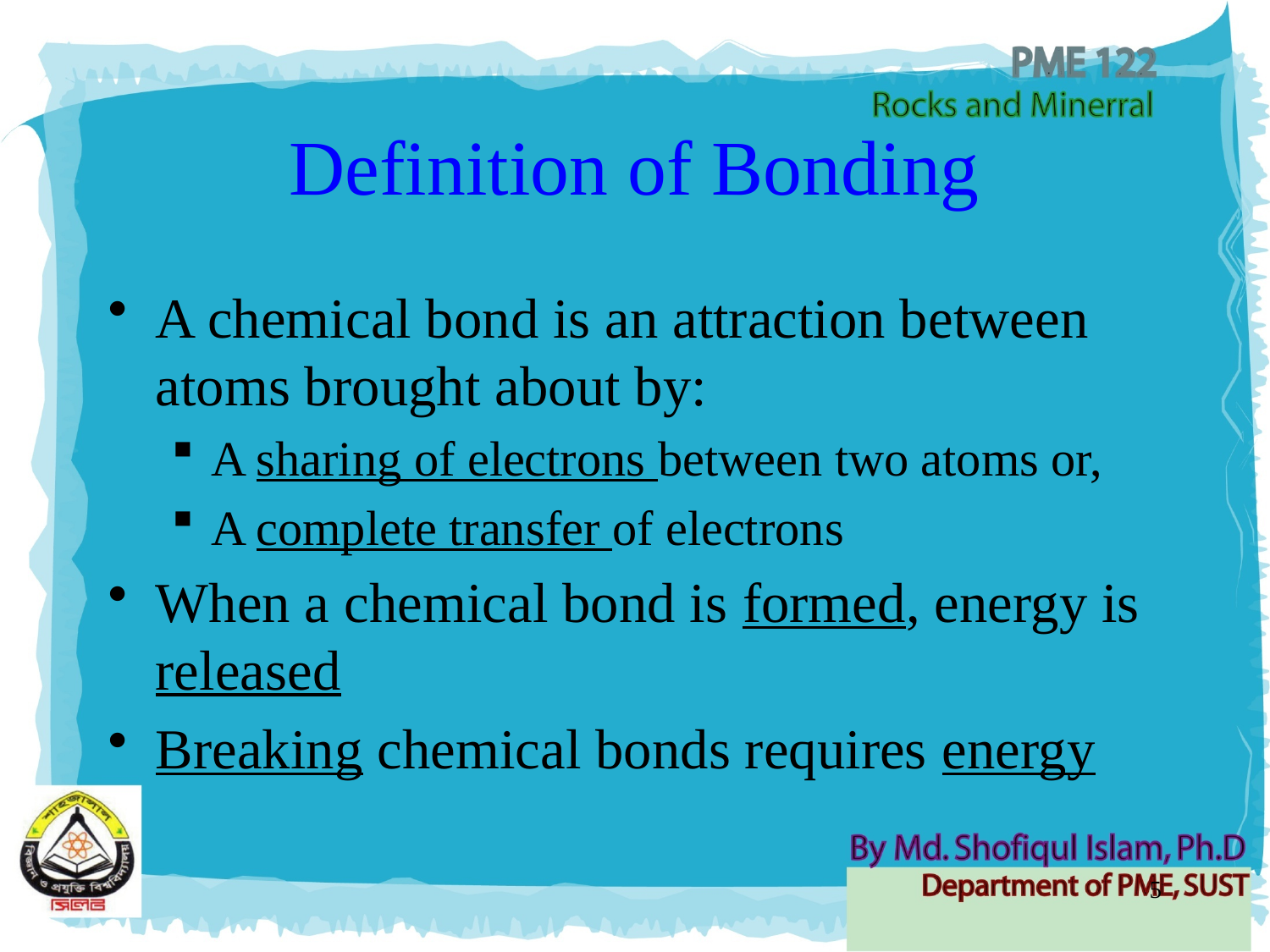

# Definition of Bonding
A chemical bond is an attraction between atoms brought about by:
A sharing of electrons between two atoms or,
A complete transfer of electrons
When a chemical bond is formed, energy is released
Breaking chemical bonds requires energy
5